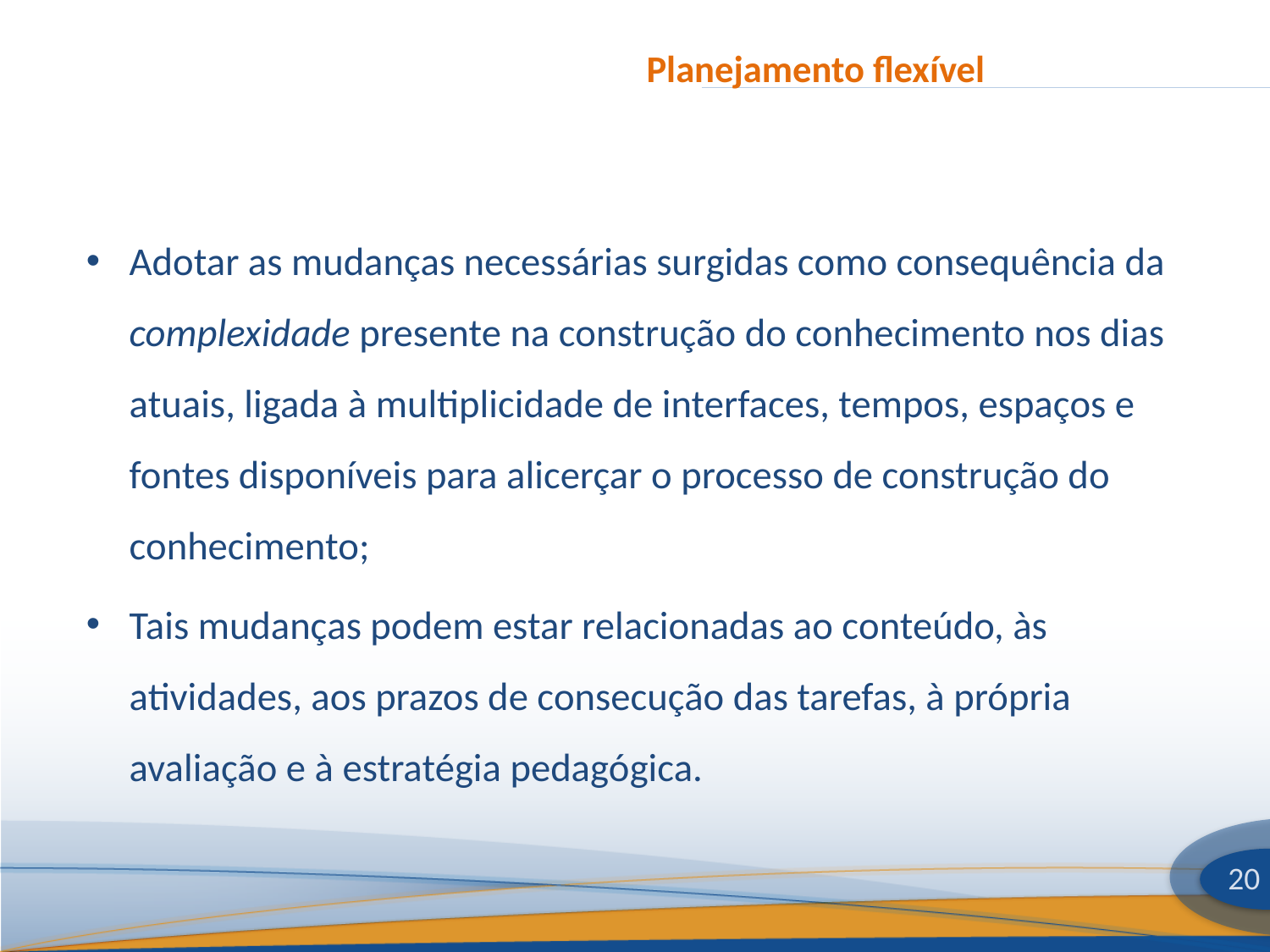

# Planejamento flexível
Adotar as mudanças necessárias surgidas como consequência da complexidade presente na construção do conhecimento nos dias atuais, ligada à multiplicidade de interfaces, tempos, espaços e fontes disponíveis para alicerçar o processo de construção do conhecimento;
Tais mudanças podem estar relacionadas ao conteúdo, às atividades, aos prazos de consecução das tarefas, à própria avaliação e à estratégia pedagógica.
20